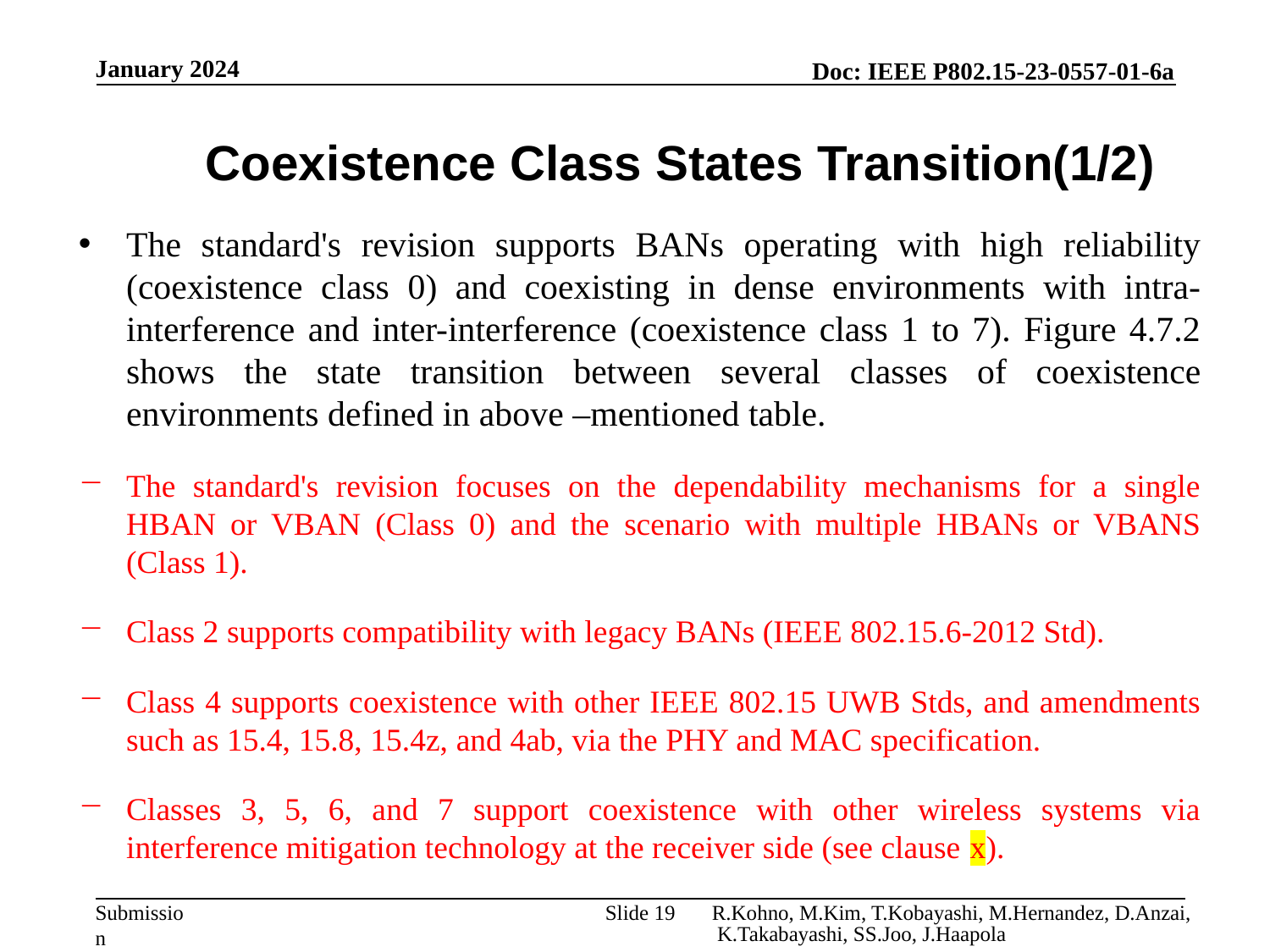

January 2024
Coexistence Class States Transition(1/2)
The standard's revision supports BANs operating with high reliability (coexistence class 0) and coexisting in dense environments with intra-interference and inter-interference (coexistence class 1 to 7). Figure 4.7.2 shows the state transition between several classes of coexistence environments defined in above –mentioned table.
The standard's revision focuses on the dependability mechanisms for a single HBAN or VBAN (Class 0) and the scenario with multiple HBANs or VBANS (Class 1).
Class 2 supports compatibility with legacy BANs (IEEE 802.15.6-2012 Std).
Class 4 supports coexistence with other IEEE 802.15 UWB Stds, and amendments such as 15.4, 15.8, 15.4z, and 4ab, via the PHY and MAC specification.
Classes 3, 5, 6, and 7 support coexistence with other wireless systems via interference mitigation technology at the receiver side (see clause x).

Slide 19
R.Kohno, M.Kim, T.Kobayashi, M.Hernandez, D.Anzai, K.Takabayashi, SS.Joo, J.Haapola